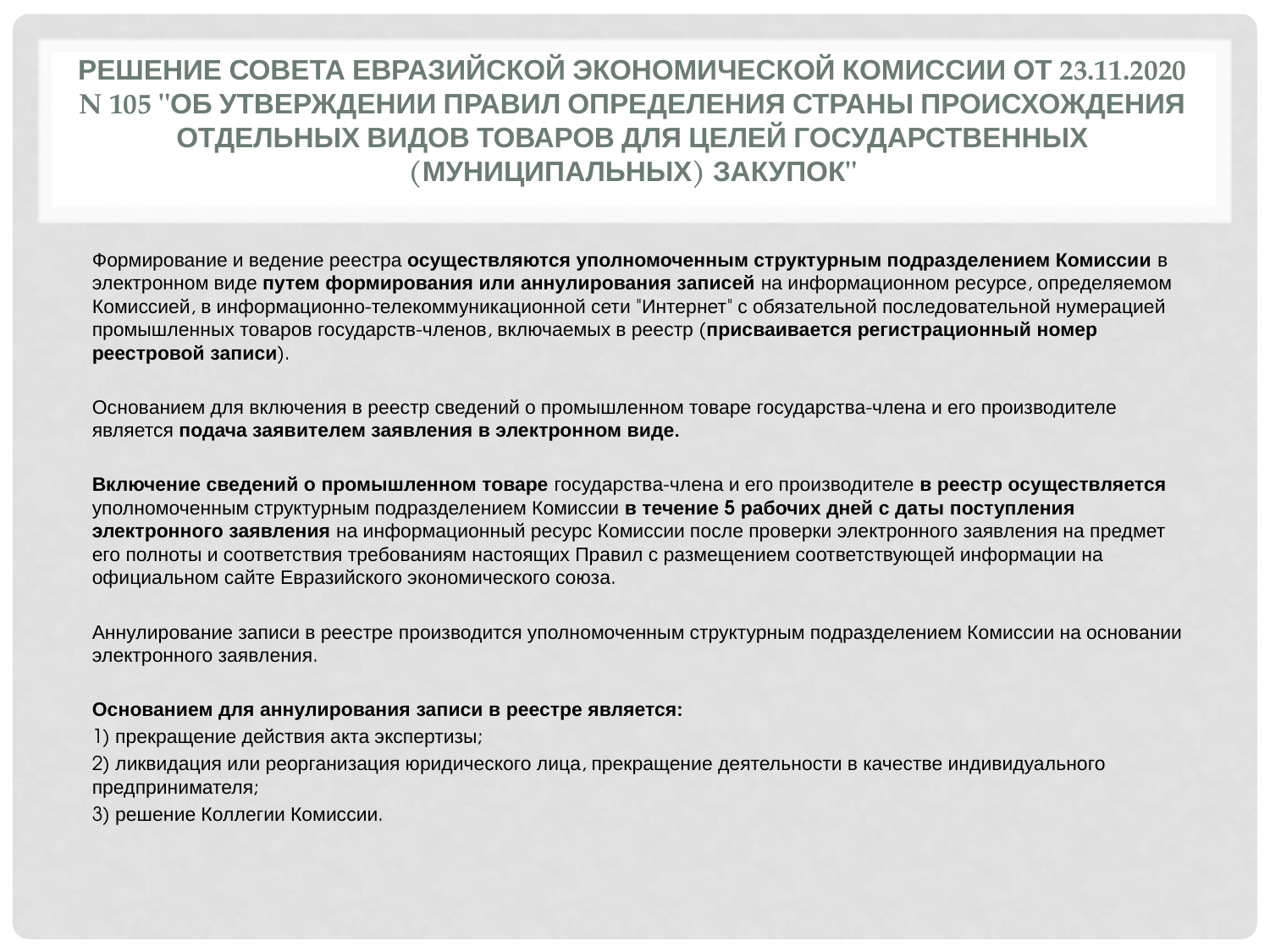

# Решение Совета Евразийской экономической комиссии от 23.11.2020 N 105 "Об утверждении Правил определения страны происхождения отдельных видов товаров для целей государственных (муниципальных) закупок"

Формирование и ведение реестра осуществляются уполномоченным структурным подразделением Комиссии в электронном виде путем формирования или аннулирования записей на информационном ресурсе, определяемом Комиссией, в информационно-телекоммуникационной сети "Интернет" с обязательной последовательной нумерацией промышленных товаров государств-членов, включаемых в реестр (присваивается регистрационный номер реестровой записи).

Основанием для включения в реестр сведений о промышленном товаре государства-члена и его производителе является подача заявителем заявления в электронном виде.

Включение сведений о промышленном товаре государства-члена и его производителе в реестр осуществляется уполномоченным структурным подразделением Комиссии в течение 5 рабочих дней с даты поступления электронного заявления на информационный ресурс Комиссии после проверки электронного заявления на предмет его полноты и соответствия требованиям настоящих Правил с размещением соответствующей информации на официальном сайте Евразийского экономического союза.

Аннулирование записи в реестре производится уполномоченным структурным подразделением Комиссии на основании электронного заявления.

Основанием для аннулирования записи в реестре является:
1) прекращение действия акта экспертизы;
2) ликвидация или реорганизация юридического лица, прекращение деятельности в качестве индивидуального предпринимателя;
3) решение Коллегии Комиссии.